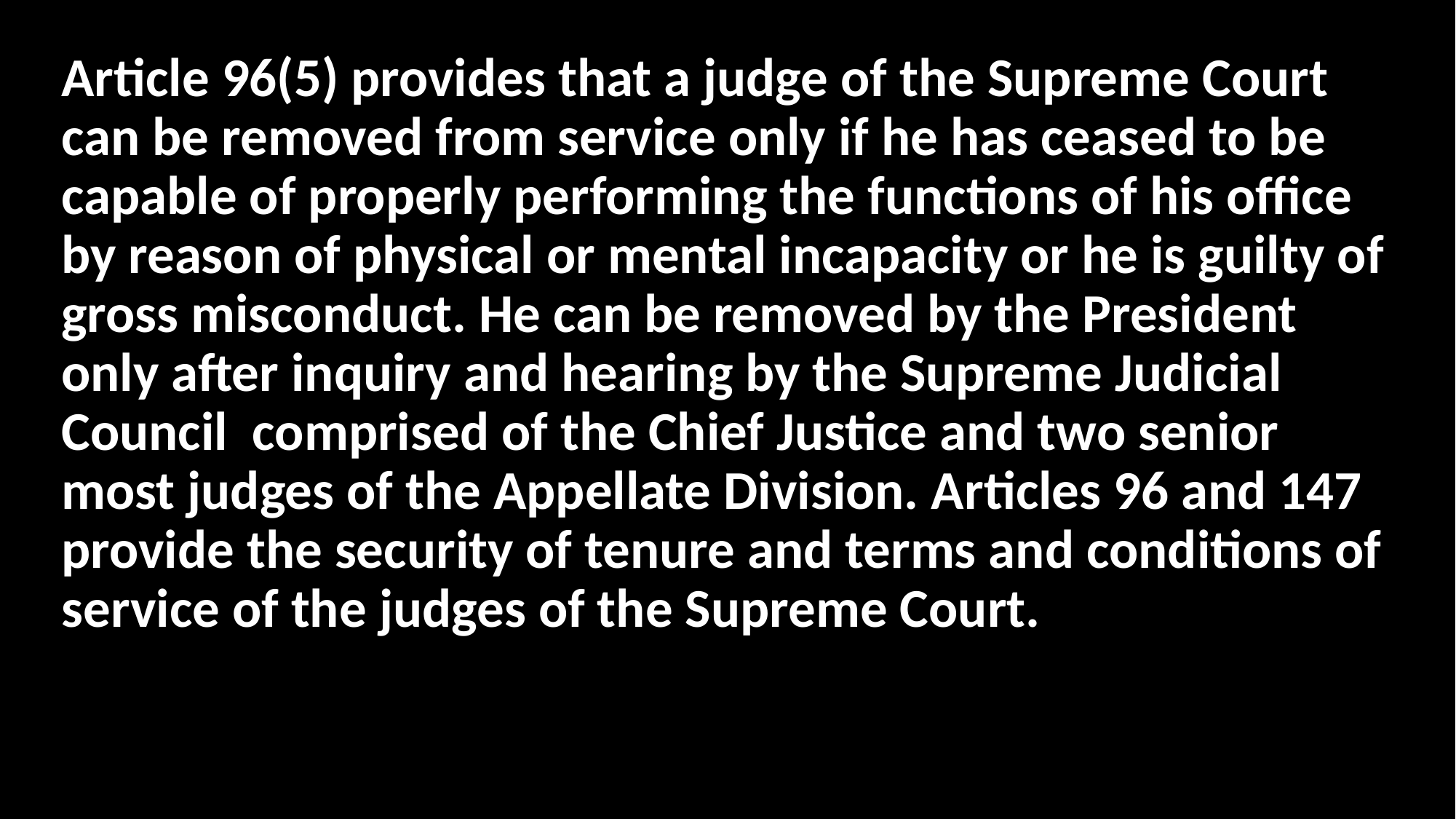

Article 96(5) provides that a judge of the Supreme Court can be removed from service only if he has ceased to be capable of properly performing the functions of his office by reason of physical or mental incapacity or he is guilty of gross misconduct. He can be removed by the President only after inquiry and hearing by the Supreme Judicial Council  comprised of the Chief Justice and two senior most judges of the Appellate Division. Articles 96 and 147 provide the security of tenure and terms and conditions of service of the judges of the Supreme Court.